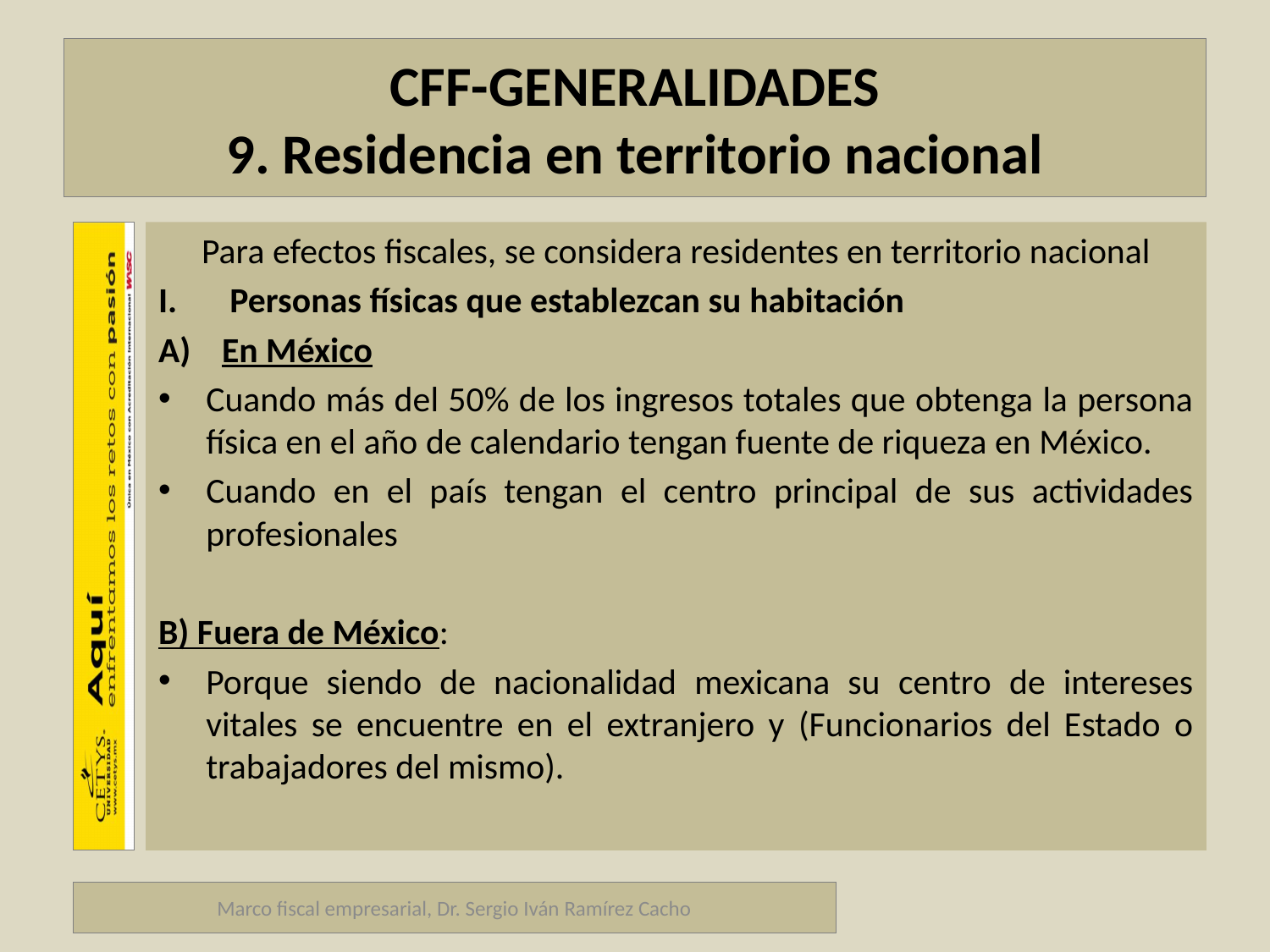

# CFF-GENERALIDADES 9. Residencia en territorio nacional
Para efectos fiscales, se considera residentes en territorio nacional
Personas físicas que establezcan su habitación
En México
Cuando más del 50% de los ingresos totales que obtenga la persona física en el año de calendario tengan fuente de riqueza en México.
Cuando en el país tengan el centro principal de sus actividades profesionales

B) Fuera de México:
Porque siendo de nacionalidad mexicana su centro de intereses vitales se encuentre en el extranjero y (Funcionarios del Estado o trabajadores del mismo).
Marco fiscal empresarial, Dr. Sergio Iván Ramírez Cacho